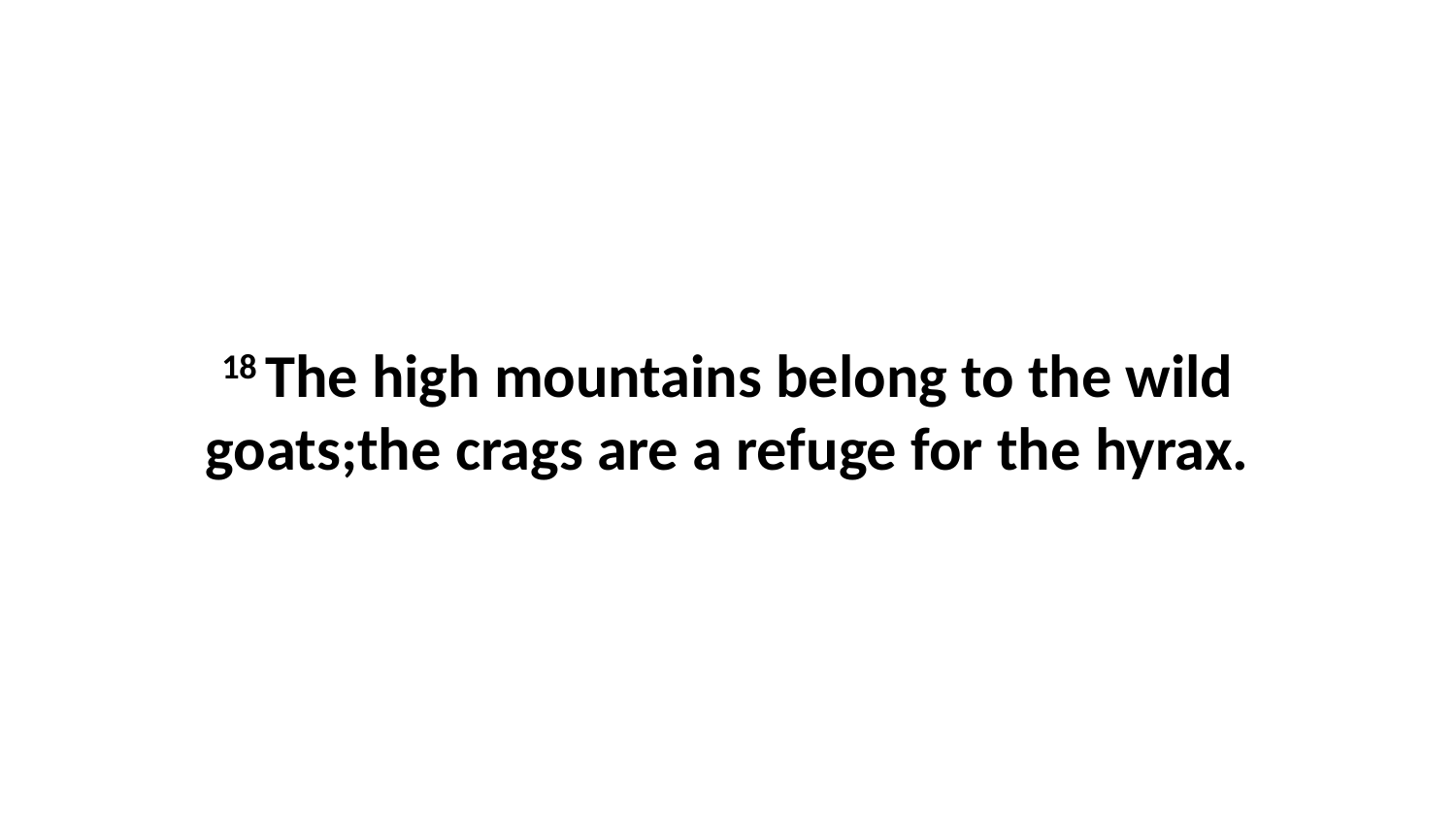

18 The high mountains belong to the wild goats;the crags are a refuge for the hyrax.